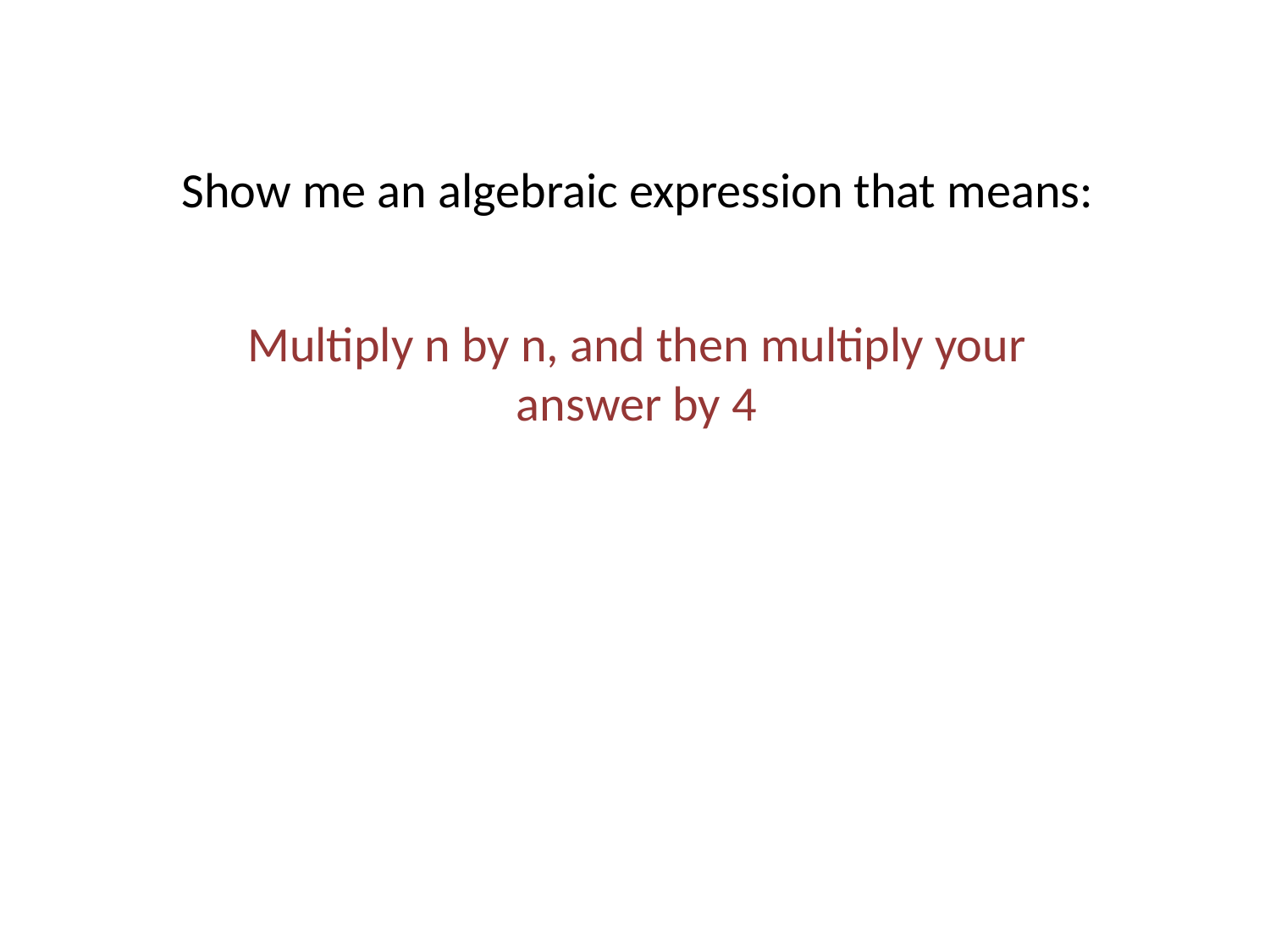

Show me an algebraic expression that means:
Multiply n by n, and then multiply your answer by 4